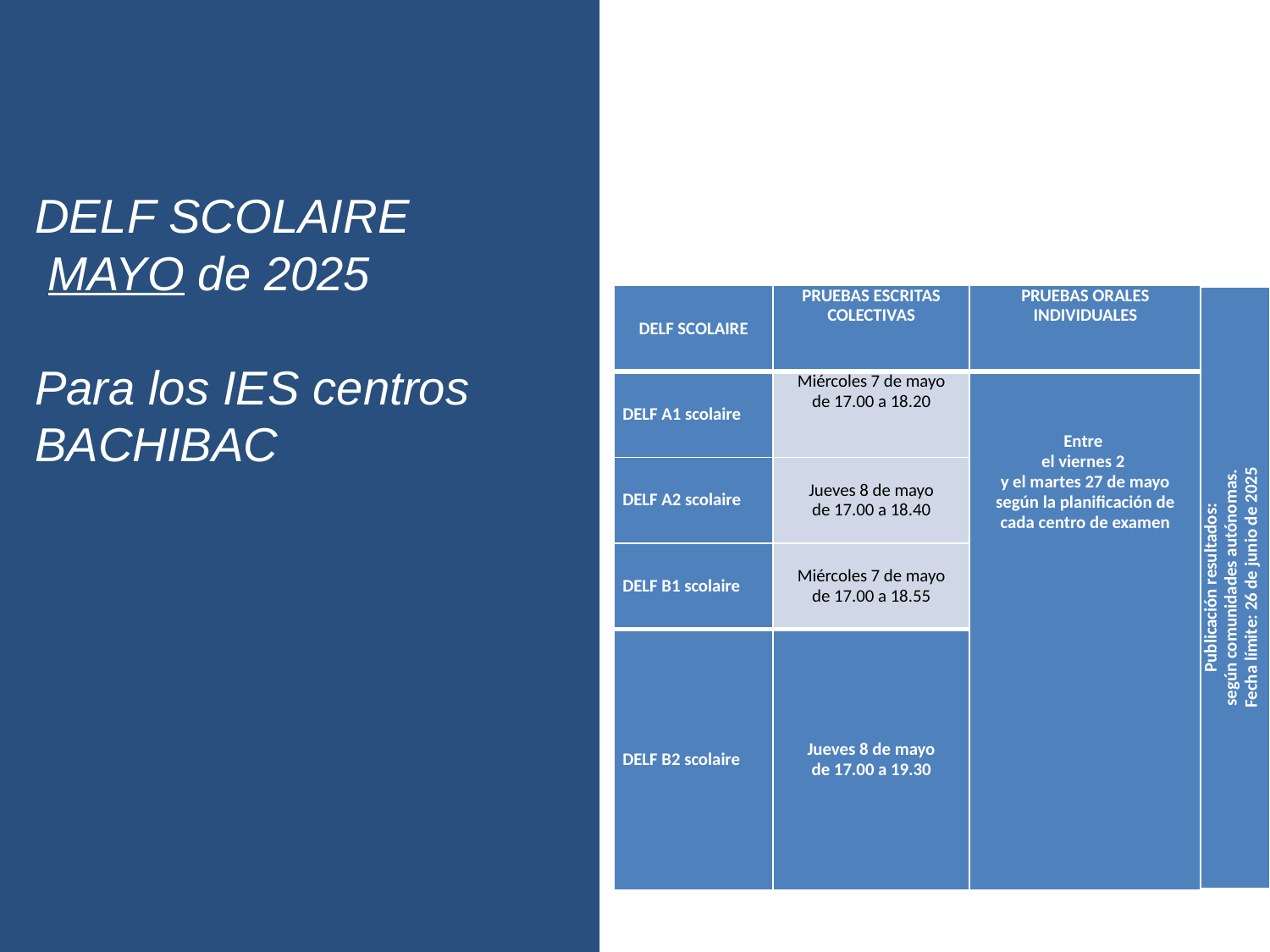

DELF SCOLAIRE
 MAYO de 2025

Para los IES centros BACHIBAC
| DELF SCOLAIRE | PRUEBAS ESCRITAS COLECTIVAS | PRUEBAS ORALES INDIVIDUALES | Publicación resultados: según comunidades autónomas. Fecha límite: 26 de junio de 2025 |
| --- | --- | --- | --- |
| DELF A1 scolaire | Miércoles 7 de mayo de 17.00 a 18.20 | Entre el viernes 2 y el martes 27 de mayo según la planificación de cada centro de examen |  |
| DELF A2 scolaire | Jueves 8 de mayo de 17.00 a 18.40 |  |  |
| DELF B1 scolaire | Miércoles 7 de mayo de 17.00 a 18.55 |  |  |
| DELF B2 scolaire | Jueves 8 de mayo de 17.00 a 19.30 |  |  |
# Resultados: 26 de junio